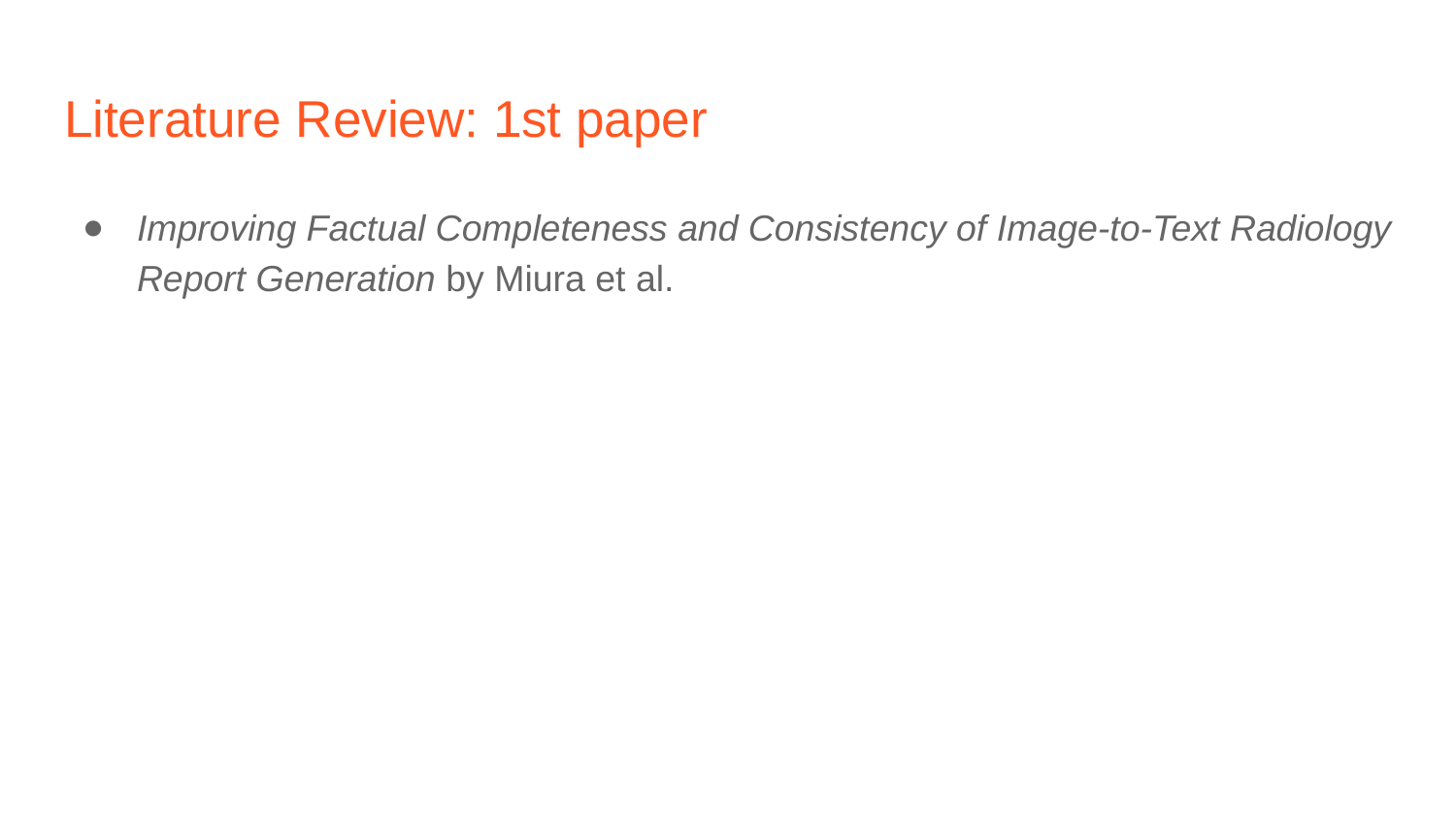

# Literature Review: 1st paper
Improving Factual Completeness and Consistency of Image-to-Text Radiology Report Generation by Miura et al.